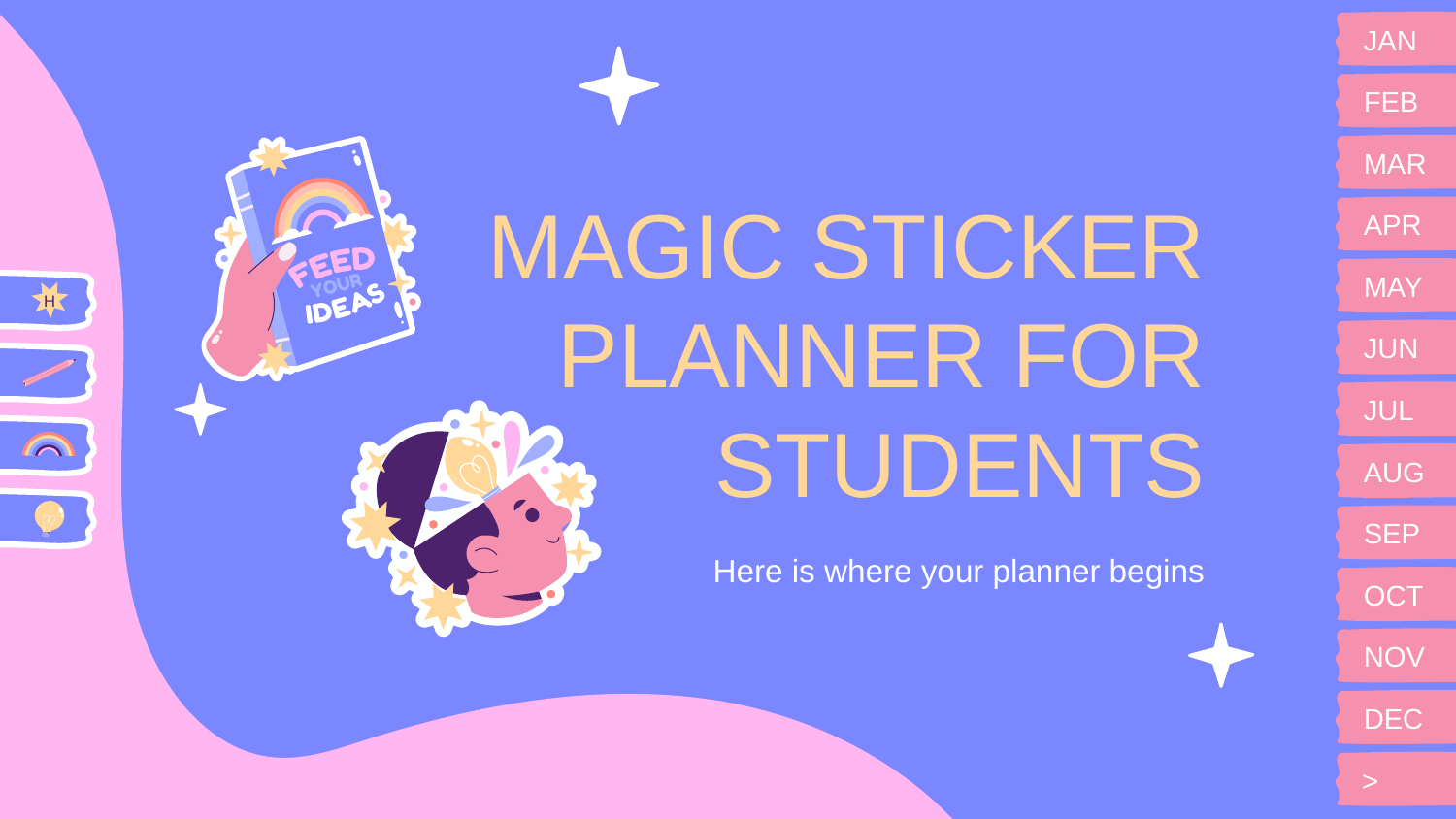

JAN

FEB

MAR
# MAGIC STICKER PLANNER FOR STUDENTS
APR
MAY

H
JUN

JUL

AUG

SEP
Here is where your planner begins
OCT

NOV
DEC

>